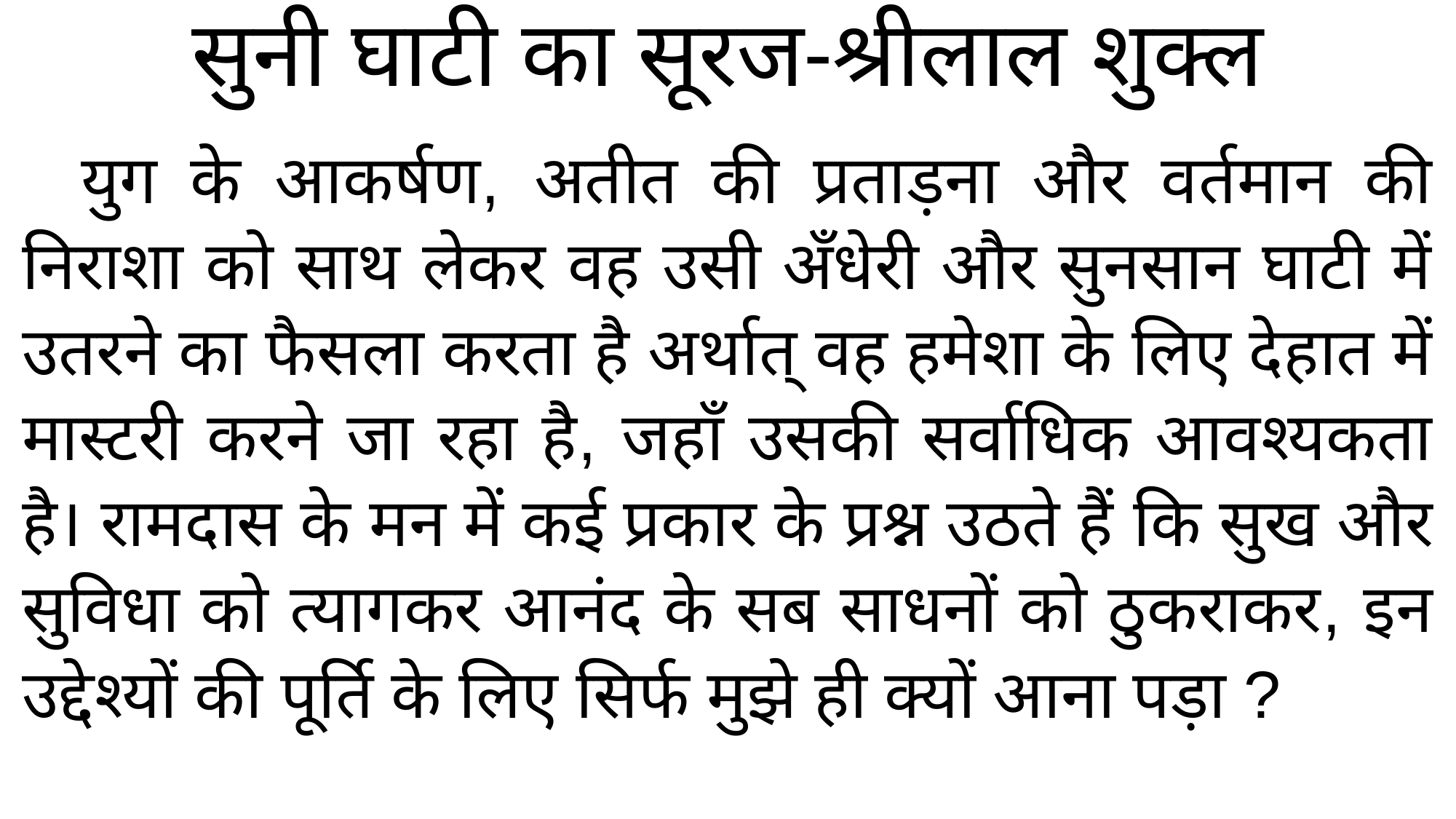

# सुनी घाटी का सूरज-श्रीलाल शुक्ल
युग के आकर्षण, अतीत की प्रताड़ना और वर्तमान की निराशा को साथ लेकर वह उसी अँधेरी और सुनसान घाटी में उतरने का फैसला करता है अर्थात् वह हमेशा के लिए देहात में मास्टरी करने जा रहा है, जहाँ उसकी सर्वाधिक आवश्यकता है। रामदास के मन में कई प्रकार के प्रश्न उठते हैं कि सुख और सुविधा को त्यागकर आनंद के सब साधनों को ठुकराकर, इन उद्देश्यों की पूर्ति के लिए सिर्फ मुझे ही क्यों आना पड़ा ?